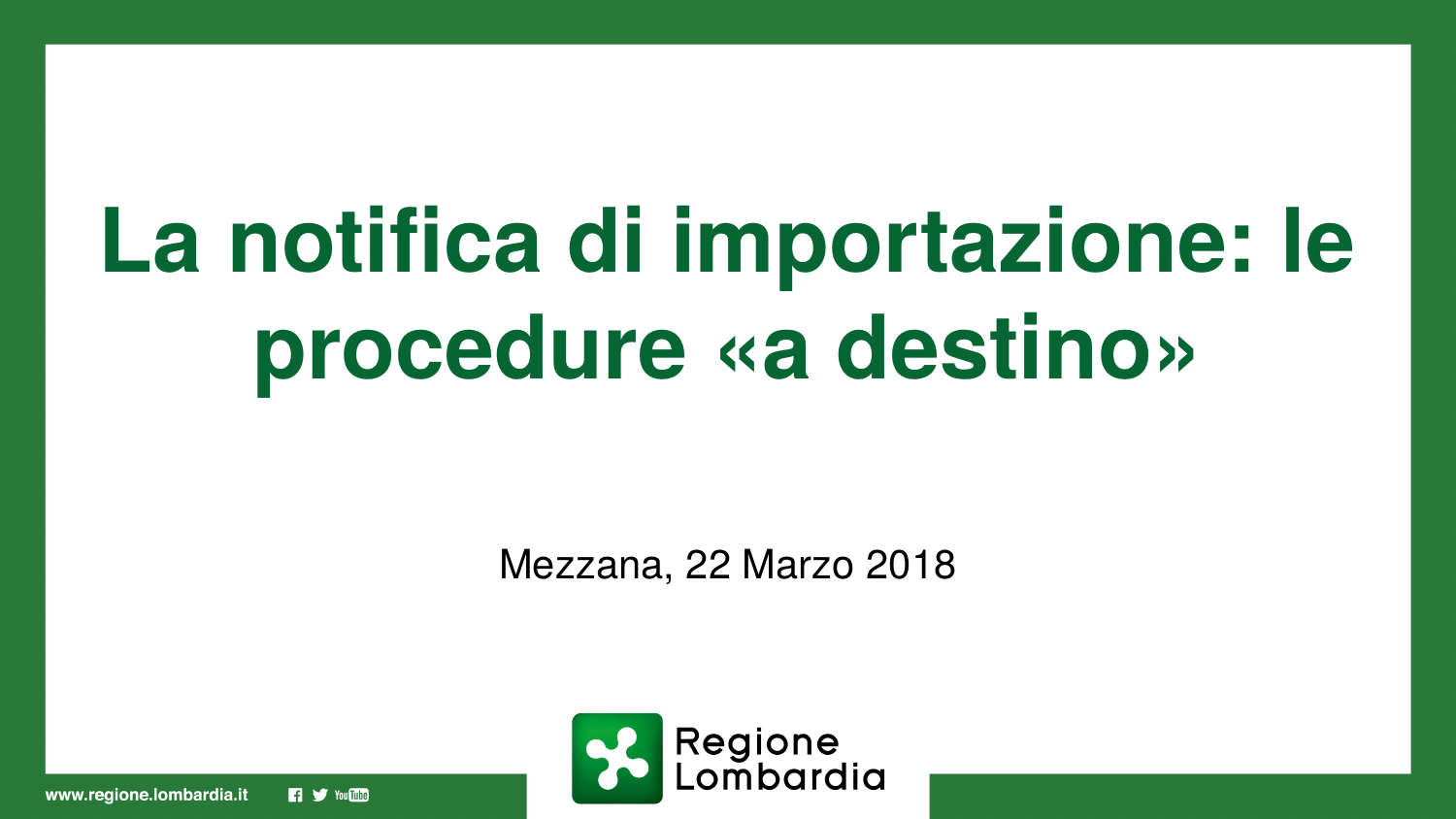

# La notifica di importazione: le procedure «a destino»
Mezzana, 22 Marzo 2018